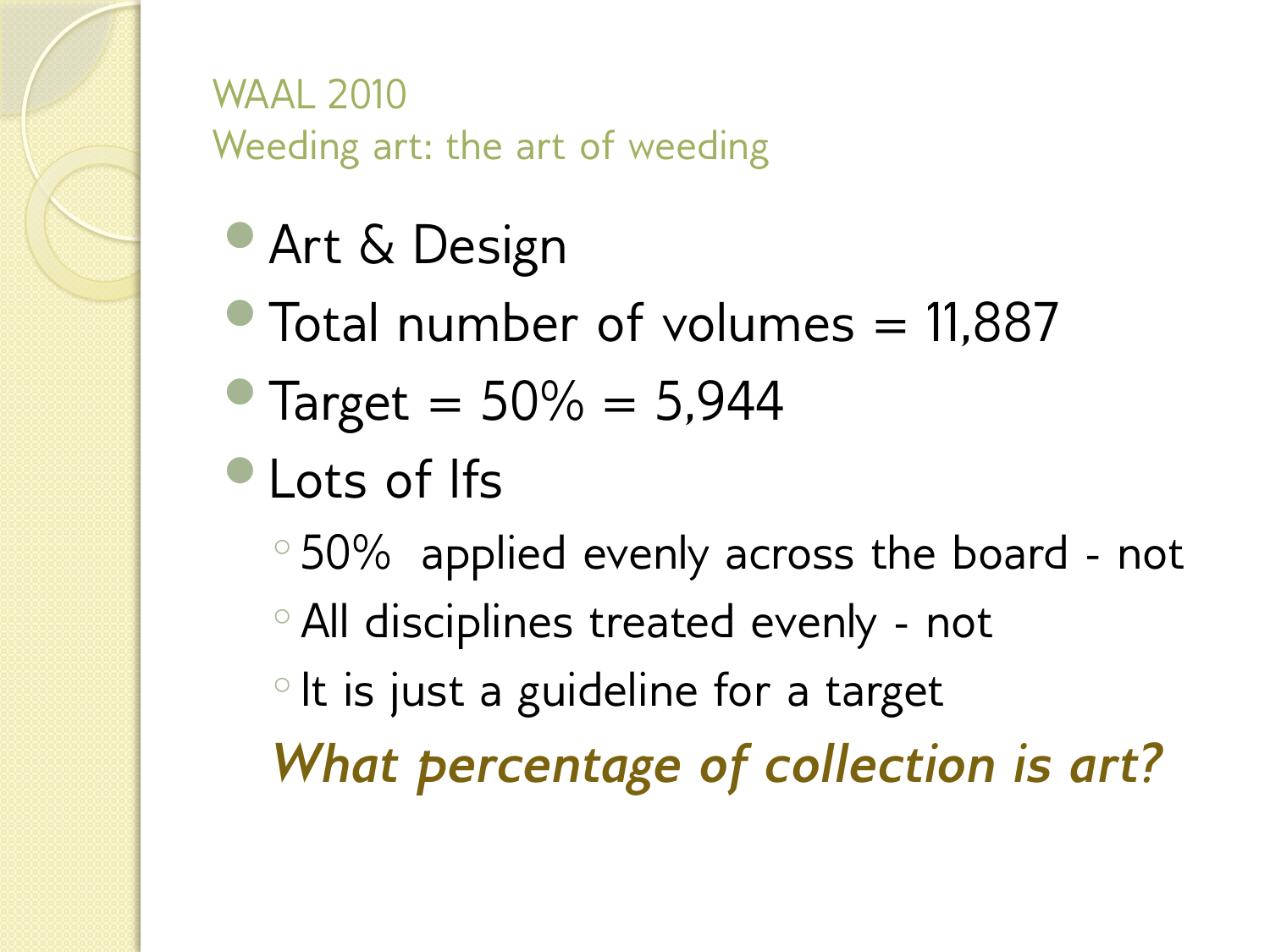

# WAAL 2010 Weeding art: the art of weeding
Art & Design
Total number of volumes = 11,887
Target = 50% = 5,944
Lots of Ifs
50%  applied evenly across the board - not
All disciplines treated evenly - not
It is just a guideline for a target
What percentage of collection is art?